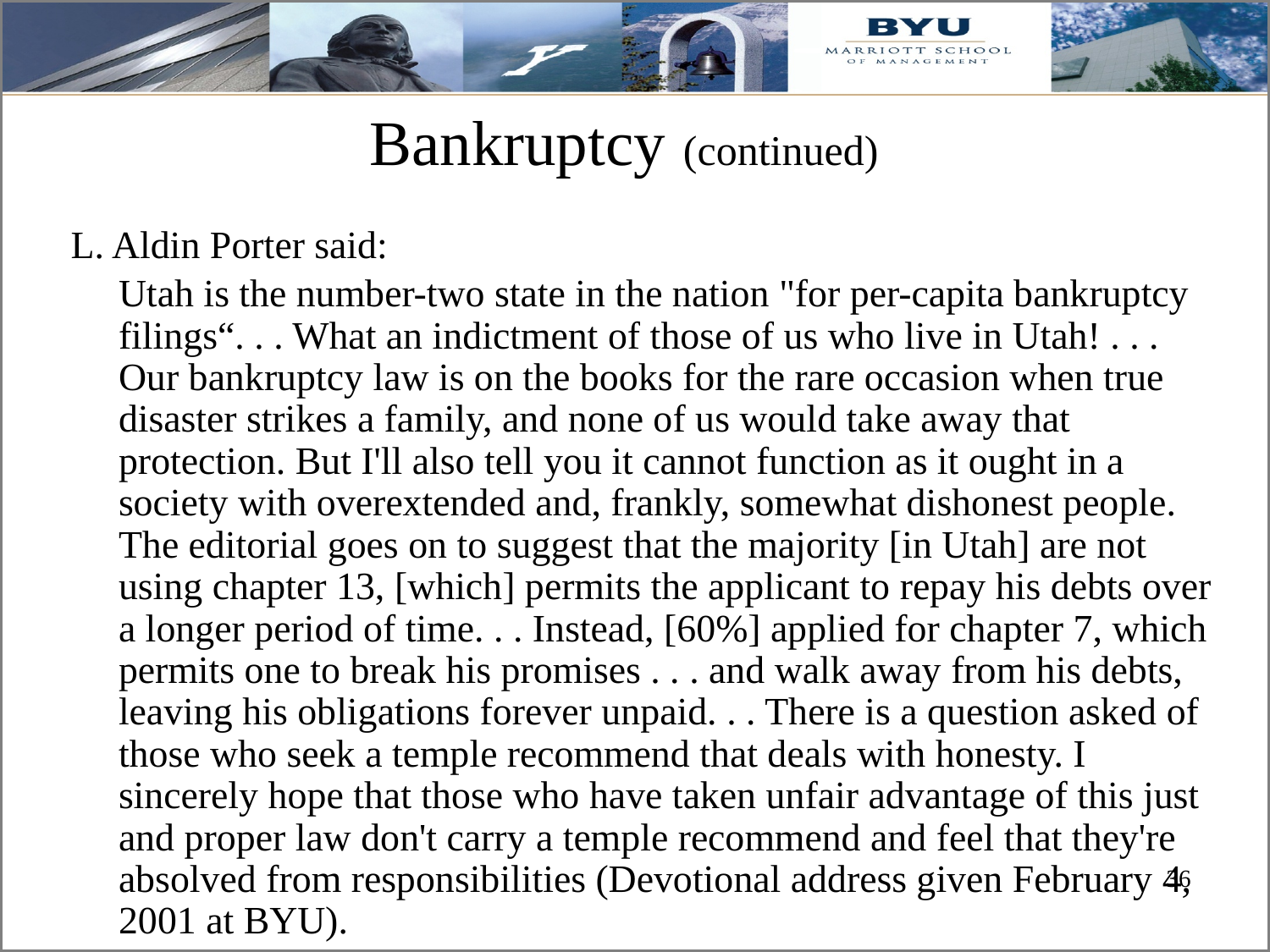

# Bankruptcy (continued)
L. Aldin Porter said:
	Utah is the number-two state in the nation "for per-capita bankruptcy filings“. . . What an indictment of those of us who live in Utah! . . . Our bankruptcy law is on the books for the rare occasion when true disaster strikes a family, and none of us would take away that protection. But I'll also tell you it cannot function as it ought in a society with overextended and, frankly, somewhat dishonest people. The editorial goes on to suggest that the majority [in Utah] are not using chapter 13, [which] permits the applicant to repay his debts over a longer period of time. . . Instead, [60%] applied for chapter 7, which permits one to break his promises . . . and walk away from his debts, leaving his obligations forever unpaid. . . There is a question asked of those who seek a temple recommend that deals with honesty. I sincerely hope that those who have taken unfair advantage of this just and proper law don't carry a temple recommend and feel that they're absolved from responsibilities (Devotional address given February 4, 2001 at BYU).